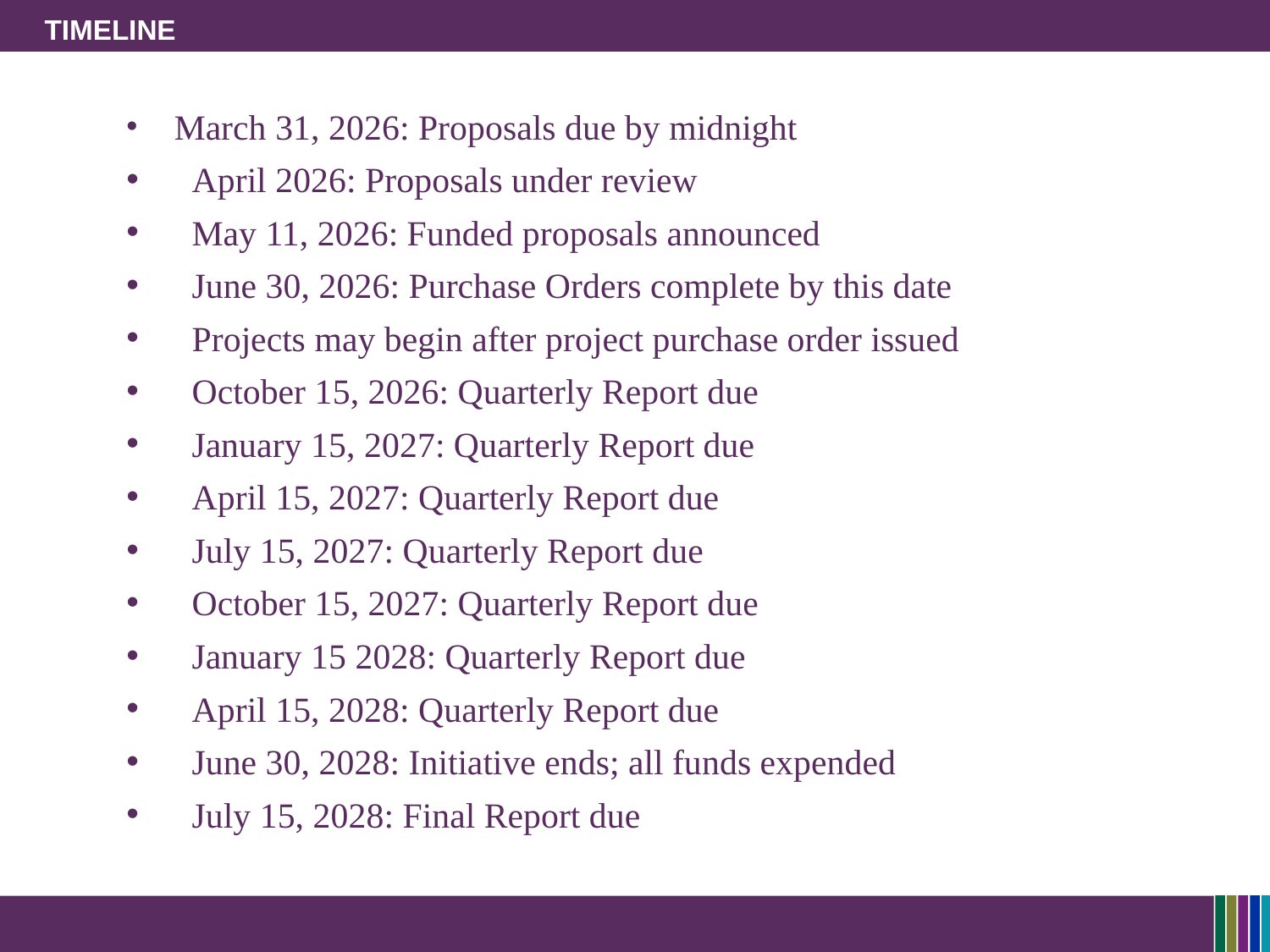

# Timeline
 March 31, 2026: Proposals due by midnight
  April 2026: Proposals under review
  May 11, 2026: Funded proposals announced
  June 30, 2026: Purchase Orders complete by this date
  Projects may begin after project purchase order issued
  October 15, 2026: Quarterly Report due
  January 15, 2027: Quarterly Report due
  April 15, 2027: Quarterly Report due
  July 15, 2027: Quarterly Report due
  October 15, 2027: Quarterly Report due
  January 15 2028: Quarterly Report due
  April 15, 2028: Quarterly Report due
  June 30, 2028: Initiative ends; all funds expended
  July 15, 2028: Final Report due